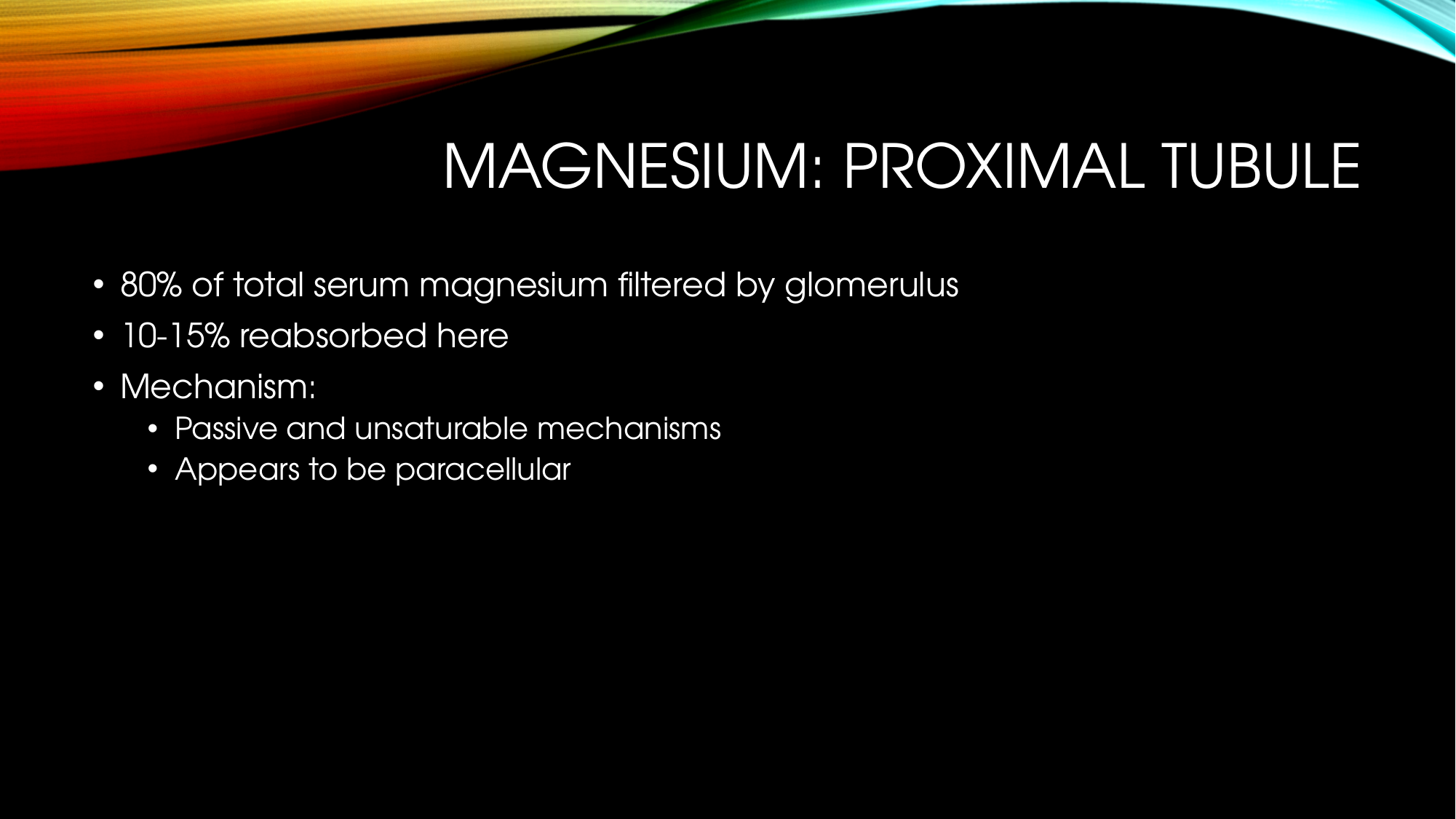

# Magnesium: proximal tubule
80% of total serum magnesium filtered by glomerulus
10-15% reabsorbed here
Mechanism:
Passive and unsaturable mechanisms
Appears to be paracellular